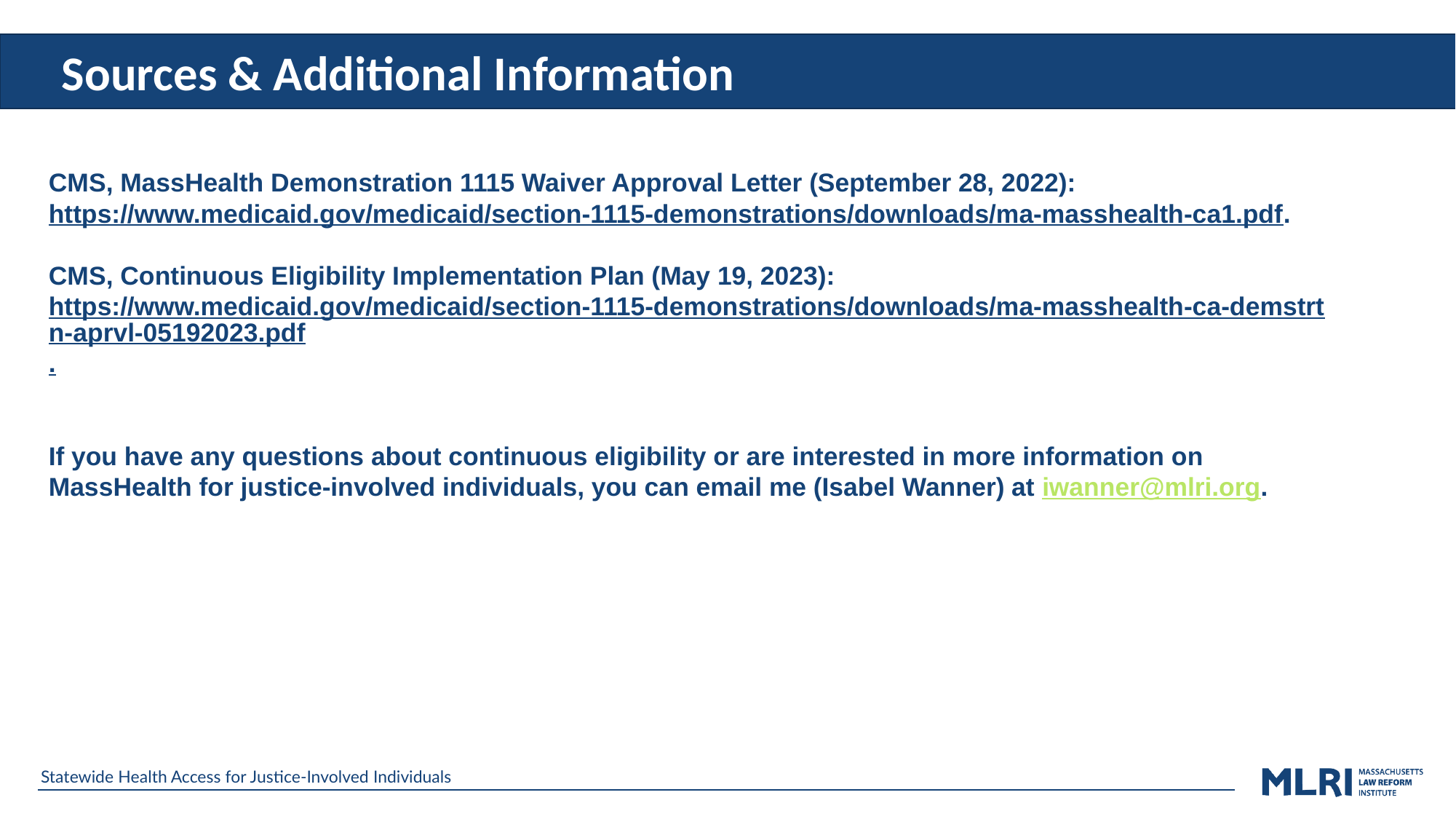

Sources & Additional Information
CMS, MassHealth Demonstration 1115 Waiver Approval Letter (September 28, 2022): https://www.medicaid.gov/medicaid/section-1115-demonstrations/downloads/ma-masshealth-ca1.pdf.

CMS, Continuous Eligibility Implementation Plan (May 19, 2023): https://www.medicaid.gov/medicaid/section-1115-demonstrations/downloads/ma-masshealth-ca-demstrtn-aprvl-05192023.pdf.

If you have any questions about continuous eligibility or are interested in more information on MassHealth for justice-involved individuals, you can email me (Isabel Wanner) at iwanner@mlri.org.